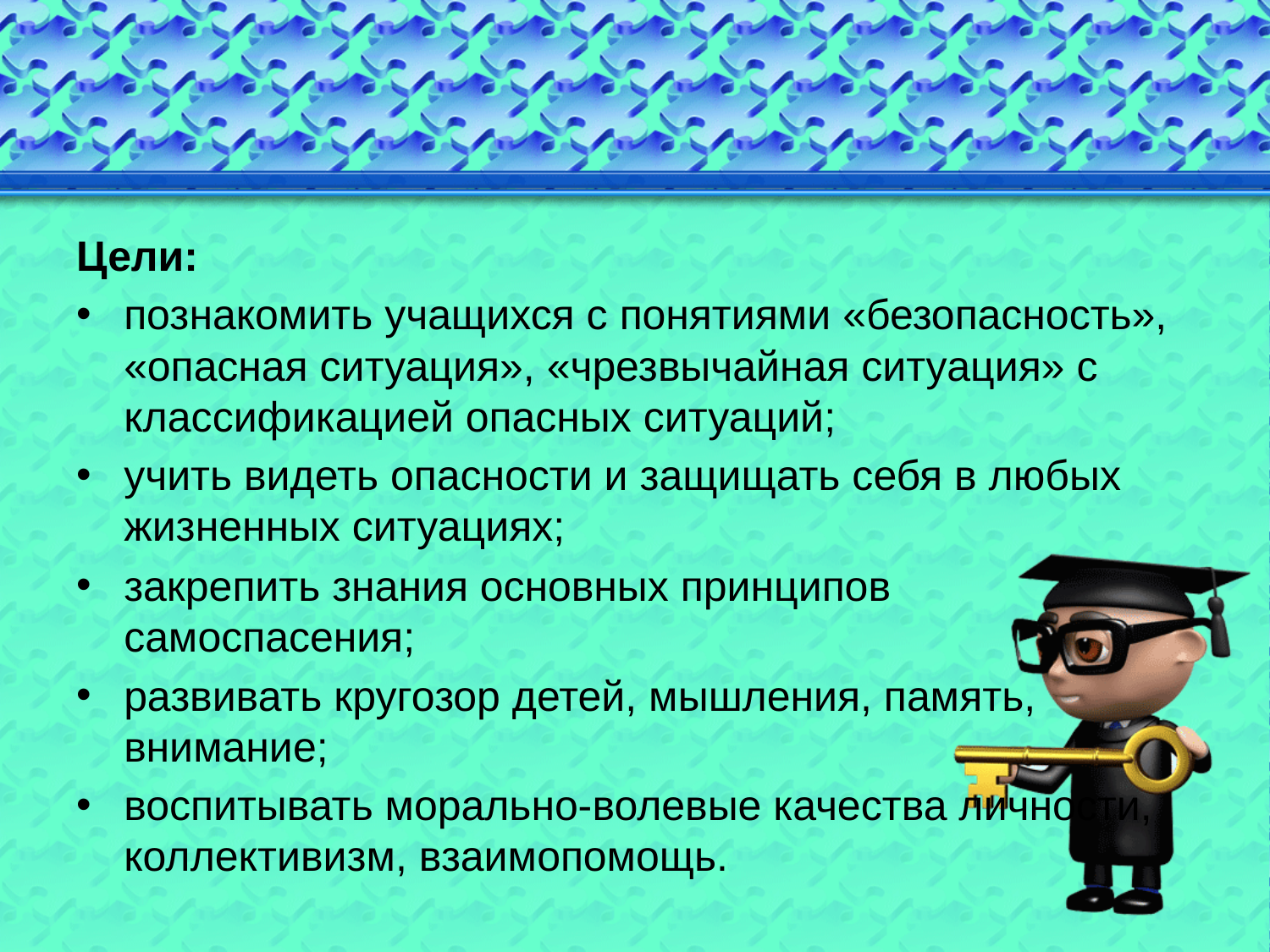

#
Цели:
познакомить учащихся с понятиями «безопасность», «опасная ситуация», «чрезвычайная ситуация» с классификацией опасных ситуаций;
учить видеть опасности и защищать себя в любых жизненных ситуациях;
закрепить знания основных принципов самоспасения;
развивать кругозор детей, мышления, память, внимание;
воспитывать морально-волевые качества личности, коллективизм, взаимопомощь.